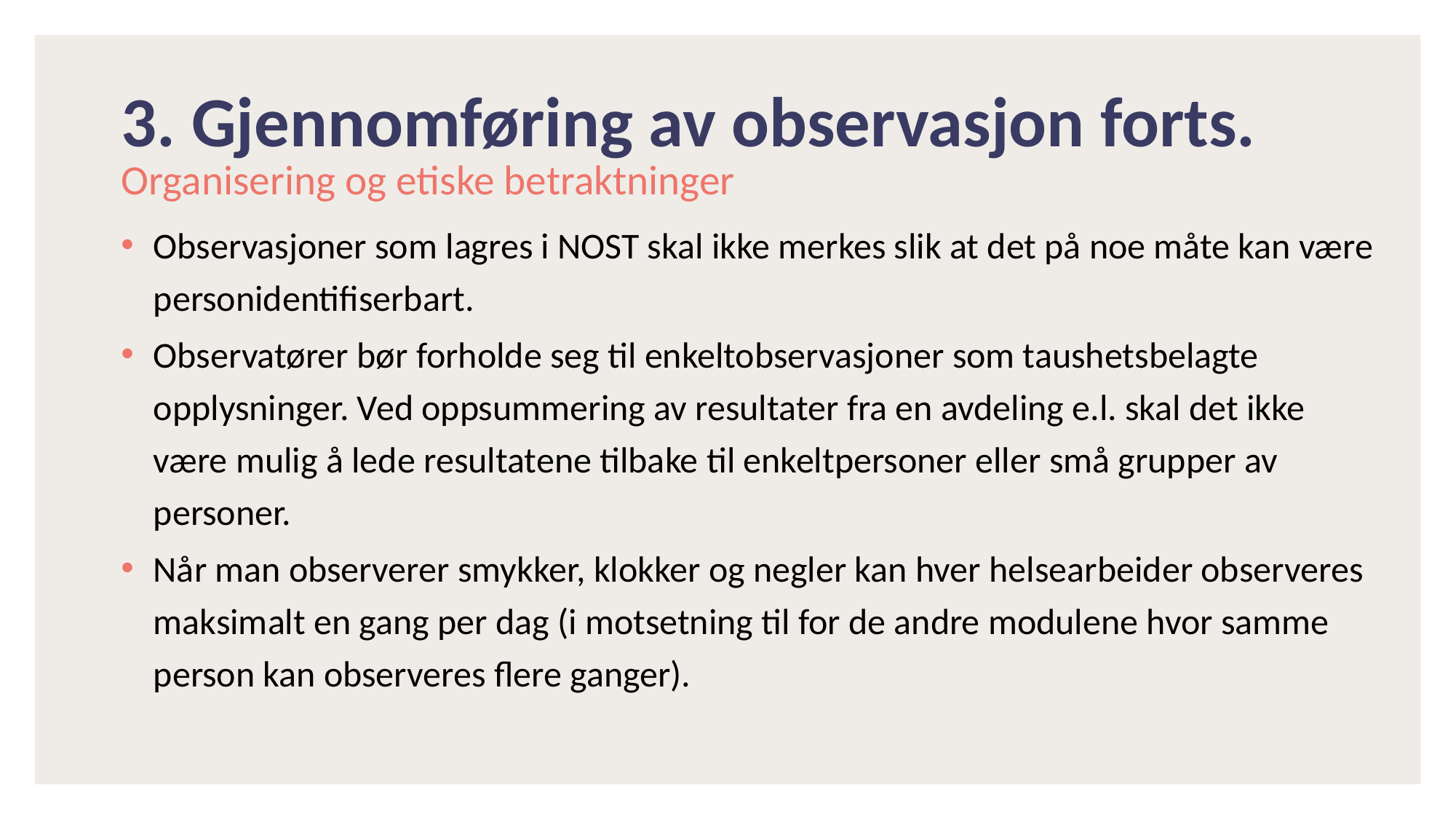

# 3. Gjennomføring av observasjon forts.
Organisering og etiske betraktninger
Observasjoner som lagres i NOST skal ikke merkes slik at det på noe måte kan være personidentifiserbart.
Observatører bør forholde seg til enkeltobservasjoner som taushetsbelagte opplysninger. Ved oppsummering av resultater fra en avdeling e.l. skal det ikke være mulig å lede resultatene tilbake til enkeltpersoner eller små grupper av personer.
Når man observerer smykker, klokker og negler kan hver helsearbeider observeres maksimalt en gang per dag (i motsetning til for de andre modulene hvor samme person kan observeres flere ganger).